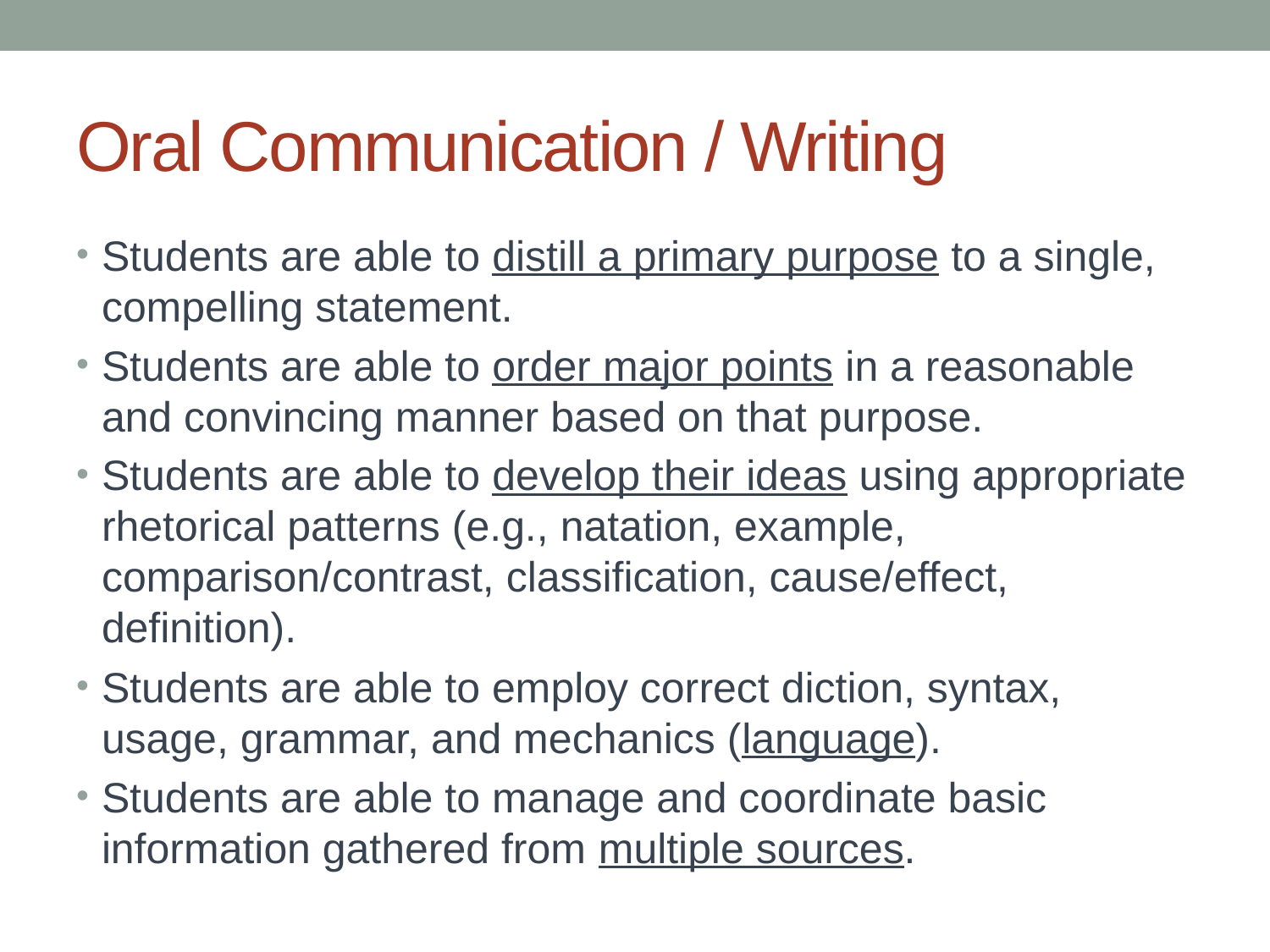

# Oral Communication / Writing
Students are able to distill a primary purpose to a single, compelling statement.
Students are able to order major points in a reasonable and convincing manner based on that purpose.
Students are able to develop their ideas using appropriate rhetorical patterns (e.g., natation, example, comparison/contrast, classification, cause/effect, definition).
Students are able to employ correct diction, syntax, usage, grammar, and mechanics (language).
Students are able to manage and coordinate basic information gathered from multiple sources.